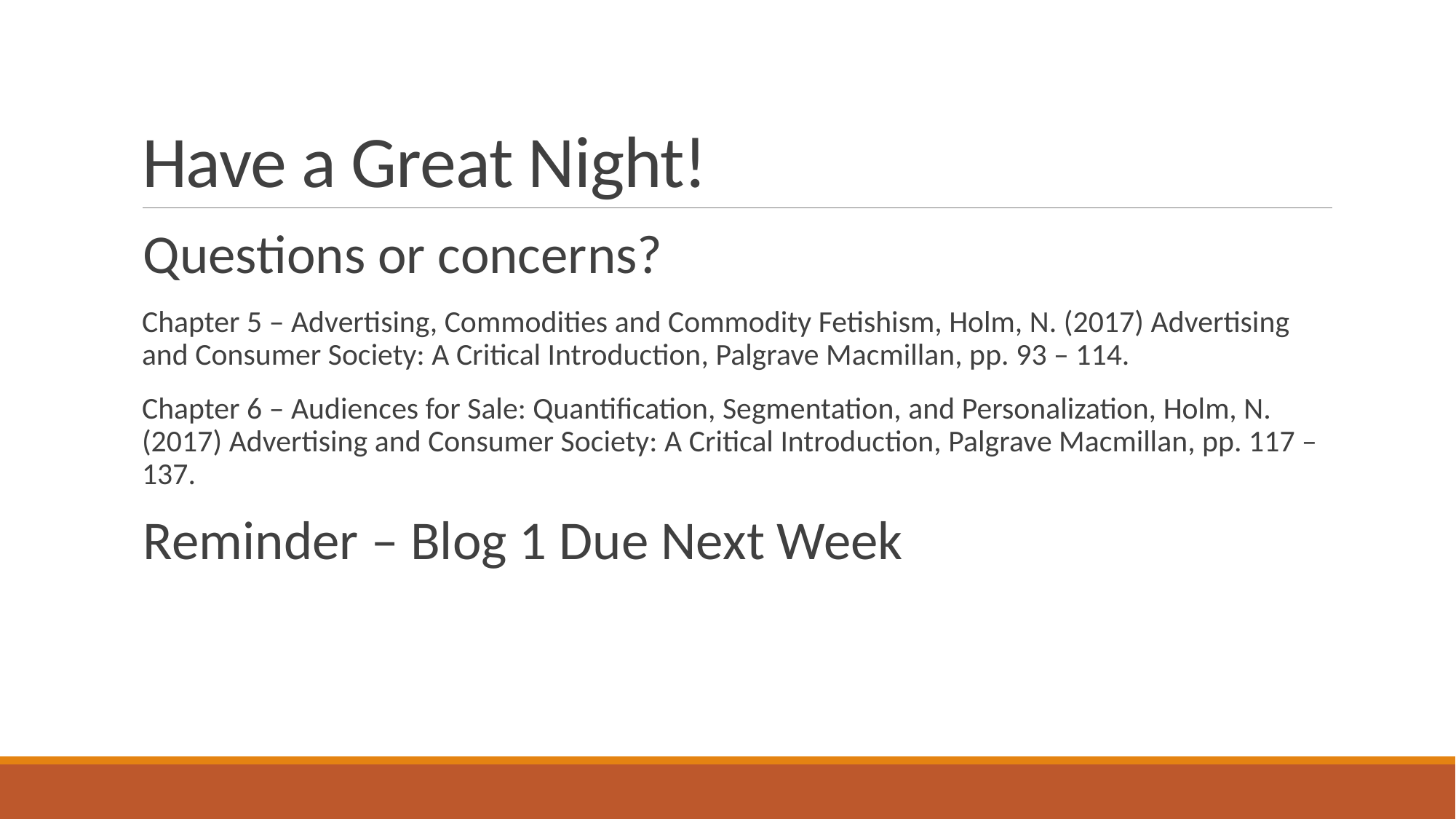

# Have a Great Night!
Questions or concerns?
Chapter 5 – Advertising, Commodities and Commodity Fetishism, Holm, N. (2017) Advertising and Consumer Society: A Critical Introduction, Palgrave Macmillan, pp. 93 – 114.
Chapter 6 – Audiences for Sale: Quantification, Segmentation, and Personalization, Holm, N. (2017) Advertising and Consumer Society: A Critical Introduction, Palgrave Macmillan, pp. 117 – 137.
Reminder – Blog 1 Due Next Week